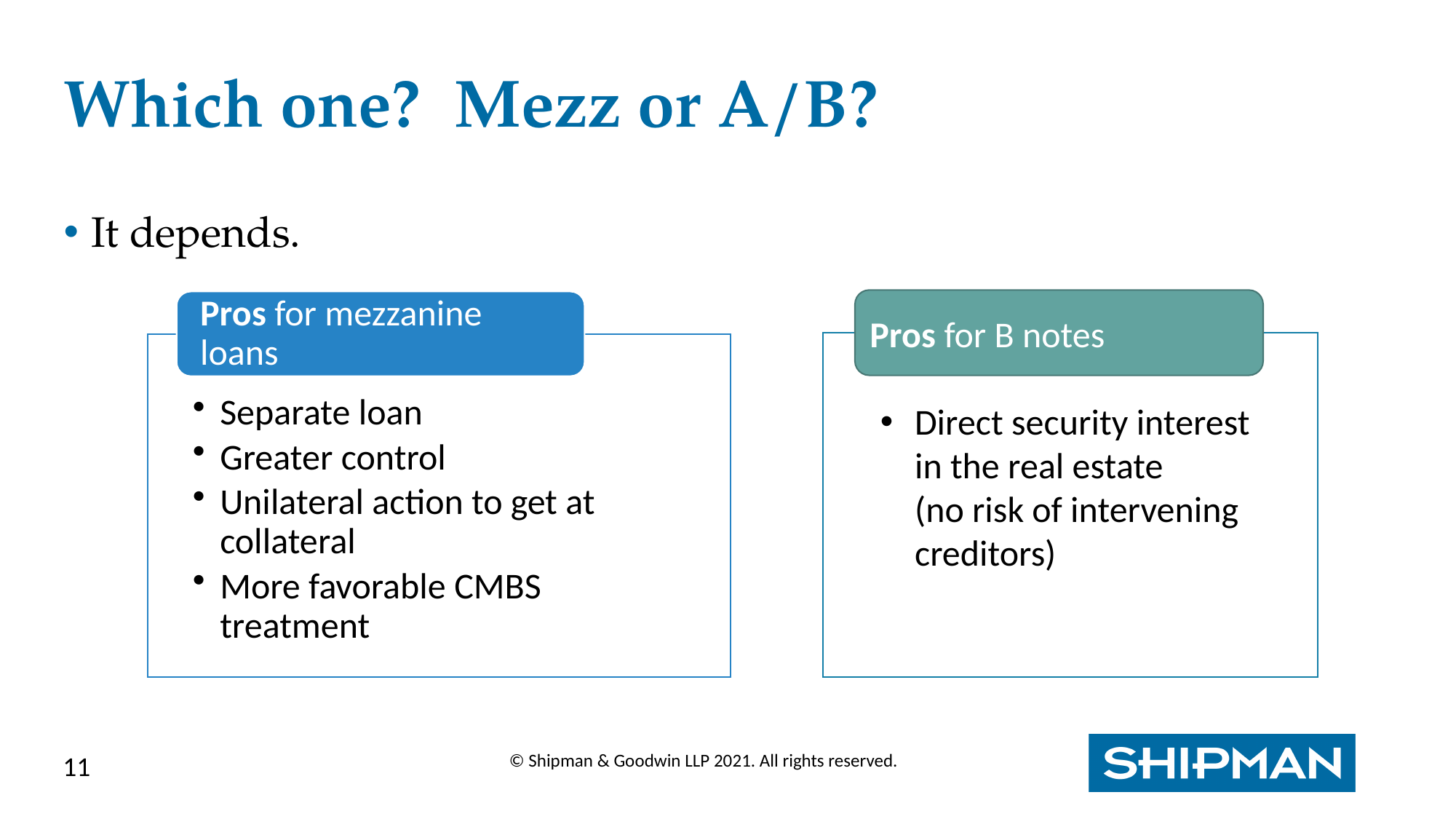

# Which one?  Mezz or A/B?
It depends.
Separate loan
Greater control
Unilateral action to get at collateral
More favorable CMBS treatment
Pros for mezzanine loans
Pros for B notes

Direct security interest in the real estate
(no risk of intervening creditors)
11
© Shipman & Goodwin LLP 2021. All rights reserved.